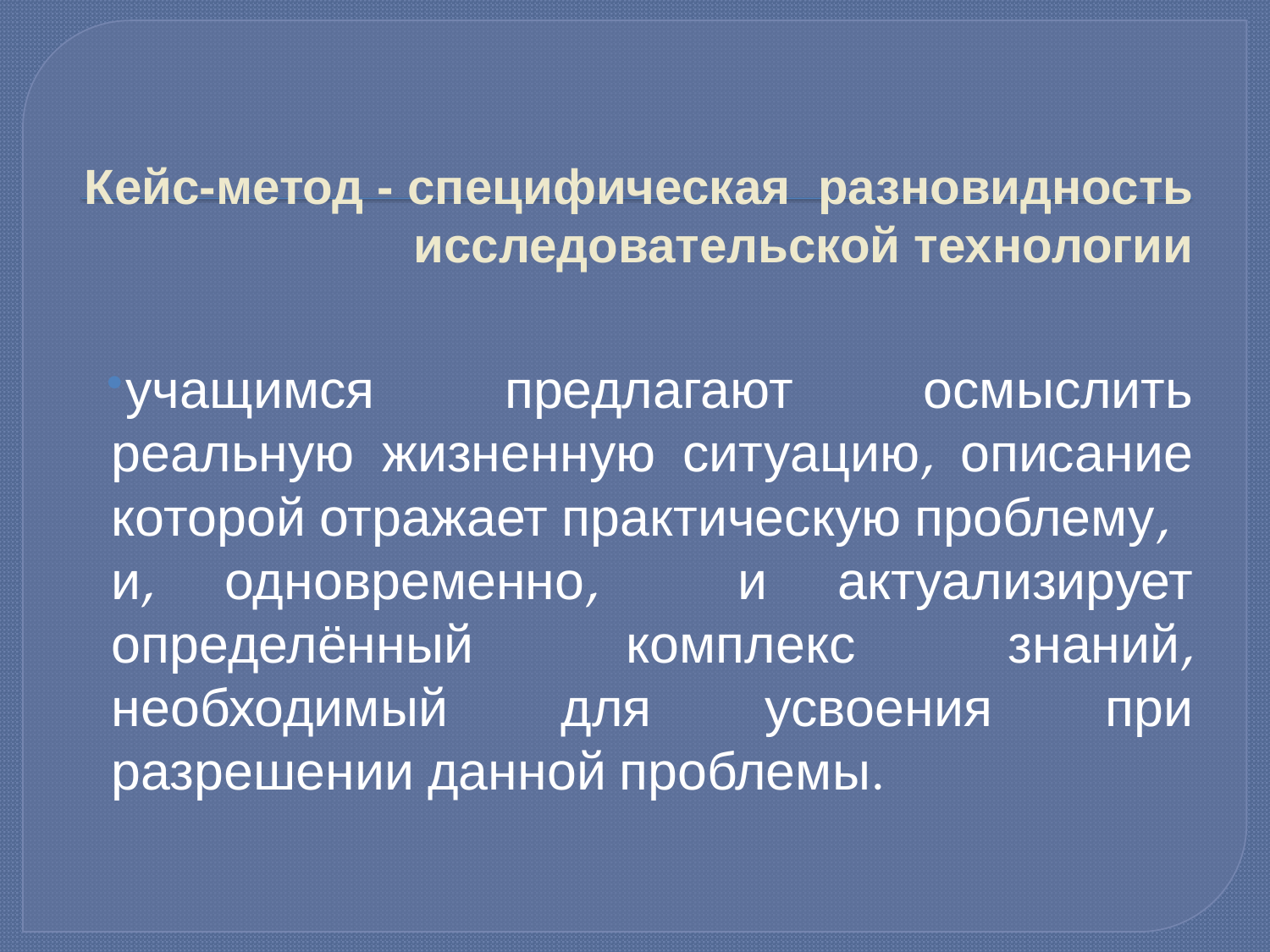

# Кейс-метод - специфическая  разновидность исследовательской технологии
учащимся предлагают осмыслить реальную жизненную ситуацию, описание которой отражает практическую проблему,
и, одновременно,  и актуализирует определённый комплекс знаний, необходимый для усвоения при разрешении данной проблемы.